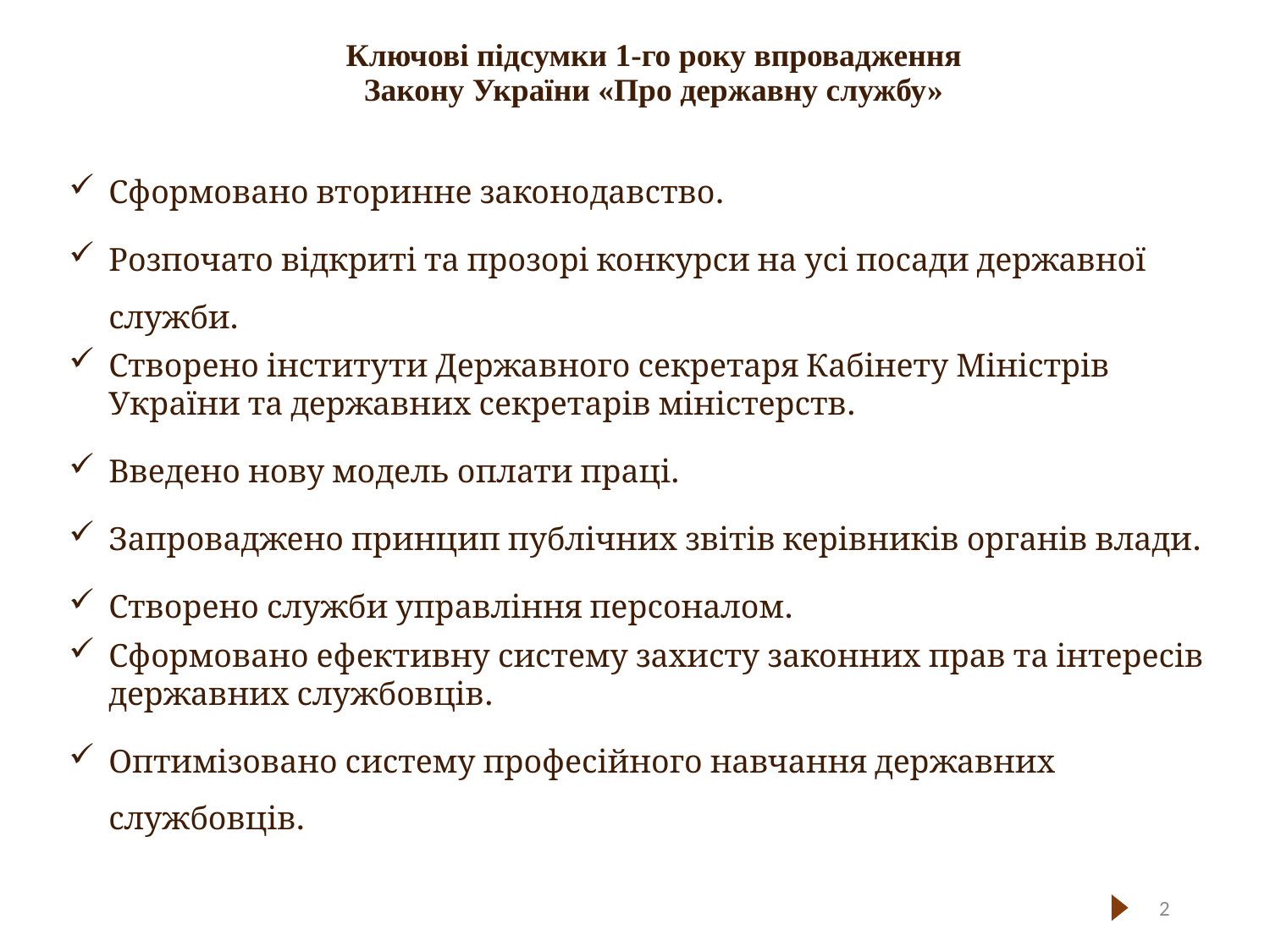

# Ключові підсумки 1-го року впровадження Закону України «Про державну службу»
Сформовано вторинне законодавство.
Розпочато відкриті та прозорі конкурси на усі посади державної служби.
Створено інститути Державного секретаря Кабінету Міністрів України та державних секретарів міністерств.
Введено нову модель оплати праці.
Запроваджено принцип публічних звітів керівників органів влади.
Створено служби управління персоналом.
Сформовано ефективну систему захисту законних прав та інтересів державних службовців.
Оптимізовано систему професійного навчання державних службовців.
2